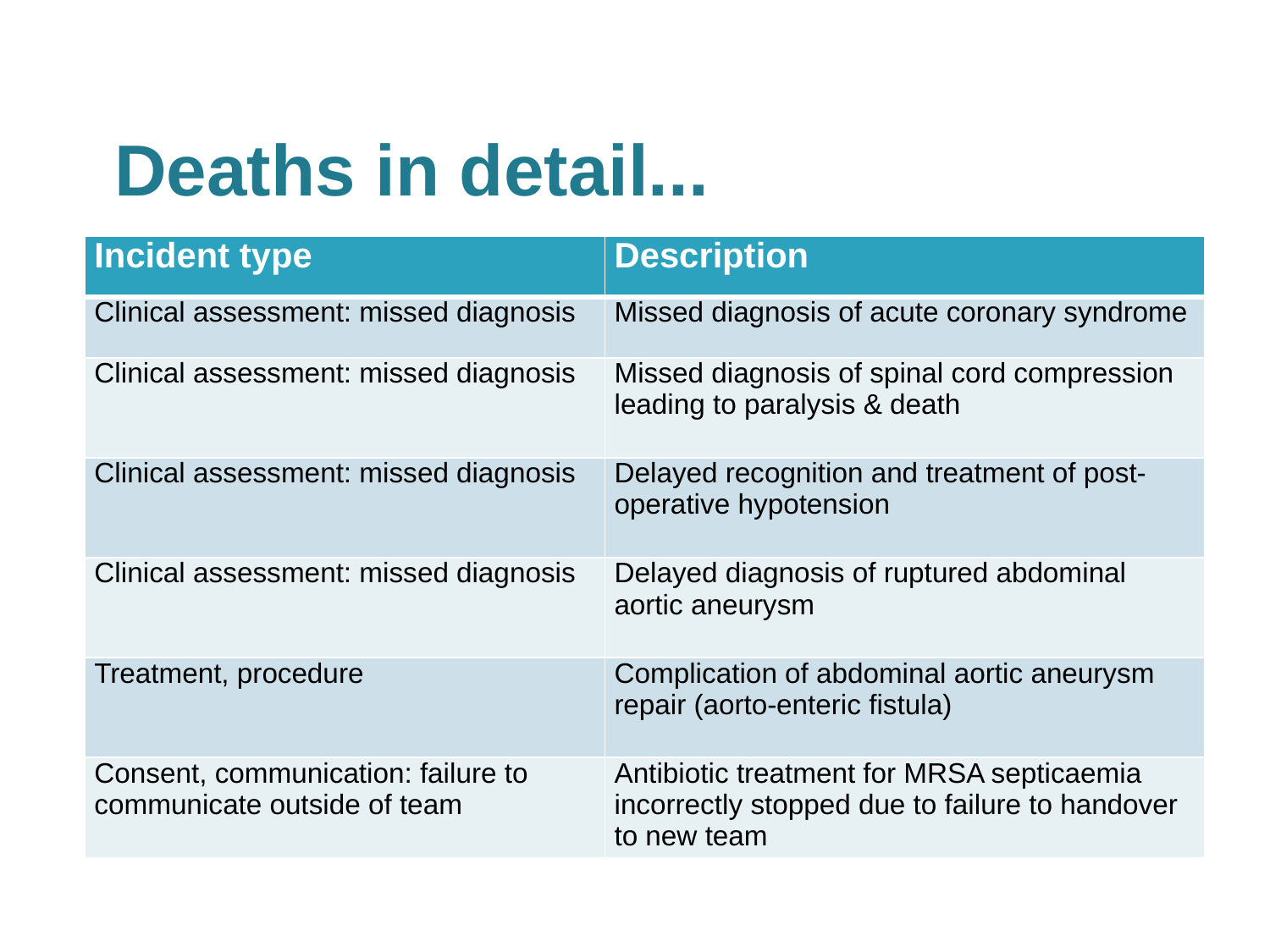

# Deaths in detail...
| Incident type | Description |
| --- | --- |
| Clinical assessment: missed diagnosis | Missed diagnosis of acute coronary syndrome |
| Clinical assessment: missed diagnosis | Missed diagnosis of spinal cord compression leading to paralysis & death |
| Clinical assessment: missed diagnosis | Delayed recognition and treatment of post-operative hypotension |
| Clinical assessment: missed diagnosis | Delayed diagnosis of ruptured abdominal aortic aneurysm |
| Treatment, procedure | Complication of abdominal aortic aneurysm repair (aorto-enteric fistula) |
| Consent, communication: failure to communicate outside of team | Antibiotic treatment for MRSA septicaemia incorrectly stopped due to failure to handover to new team |